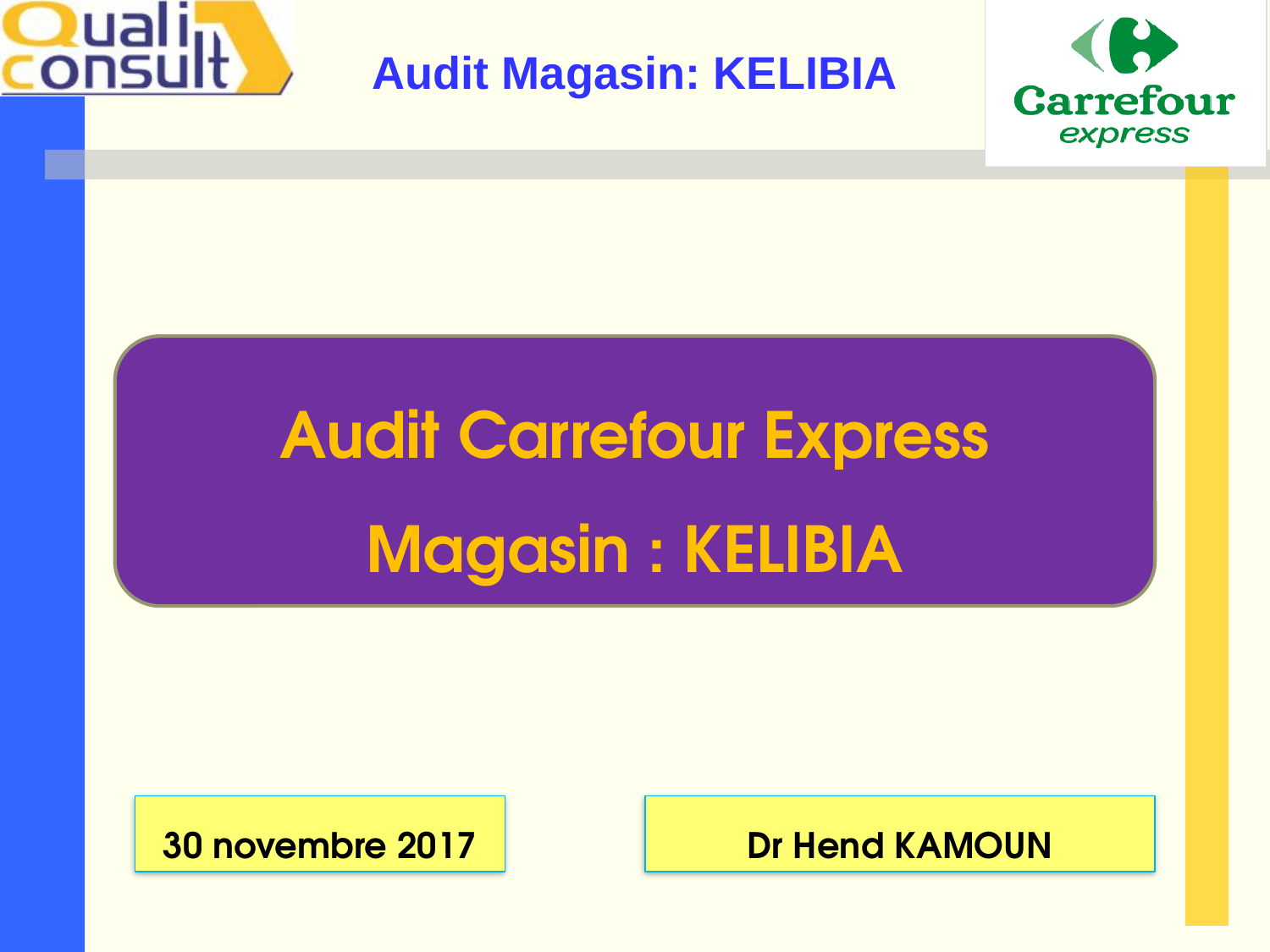

Audit Carrefour Express
Magasin : KELIBIA
30 novembre 2017
Dr Hend KAMOUN